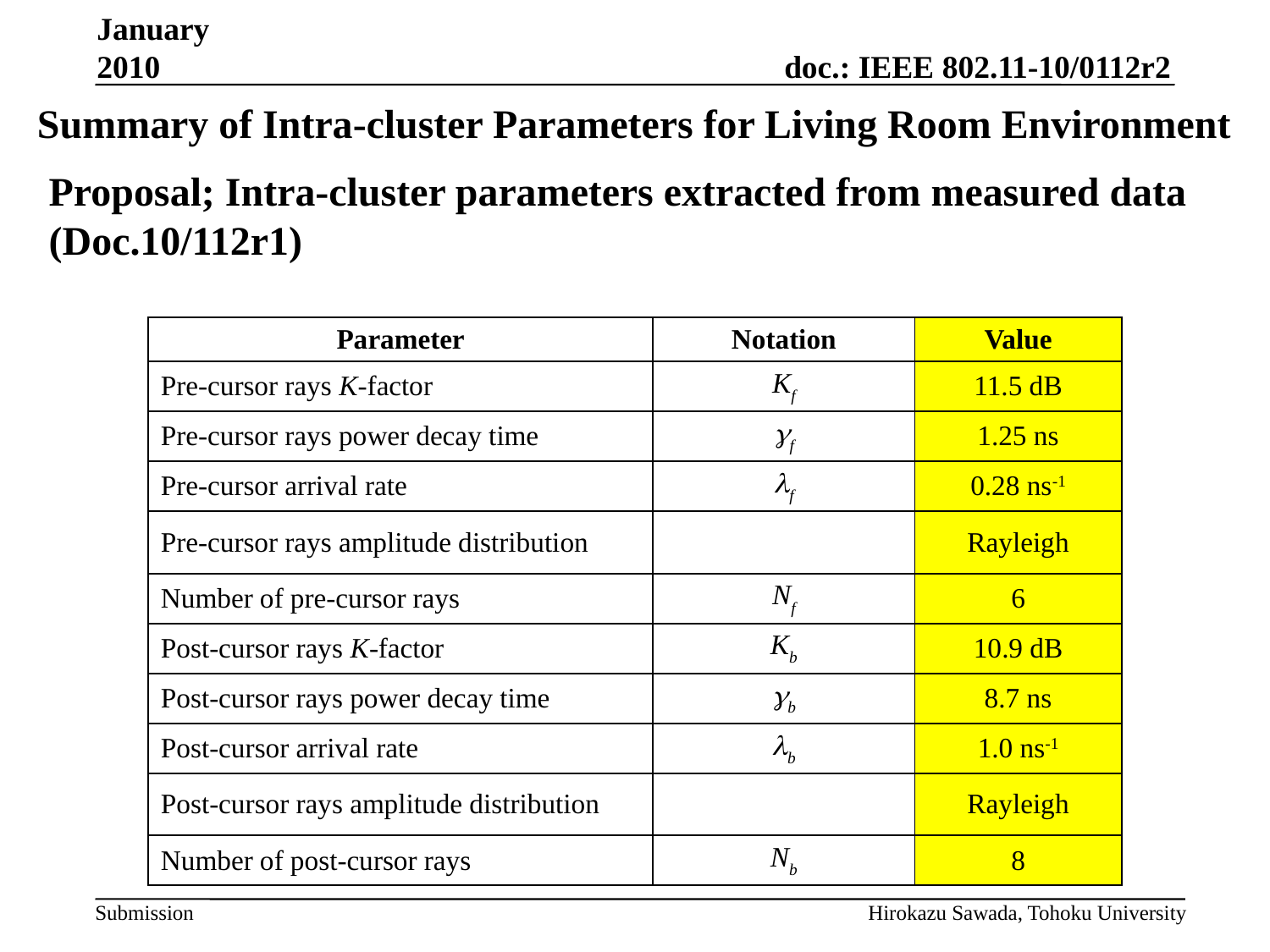

January 2010
# Summary of Intra-cluster Parameters for Living Room Environment
Proposal; Intra-cluster parameters extracted from measured data (Doc.10/112r1)
| Parameter | Notation | Value |
| --- | --- | --- |
| Pre-cursor rays K-factor | Kf | 11.5 dB |
| Pre-cursor rays power decay time | γf | 1.25 ns |
| Pre-cursor arrival rate | λf | 0.28 ns-1 |
| Pre-cursor rays amplitude distribution |  | Rayleigh |
| Number of pre-cursor rays | Nf | 6 |
| Post-cursor rays K-factor | Kb | 10.9 dB |
| Post-cursor rays power decay time | γb | 8.7 ns |
| Post-cursor arrival rate | λb | 1.0 ns-1 |
| Post-cursor rays amplitude distribution |  | Rayleigh |
| Number of post-cursor rays | Nb | 8 |
Hirokazu Sawada, Tohoku University